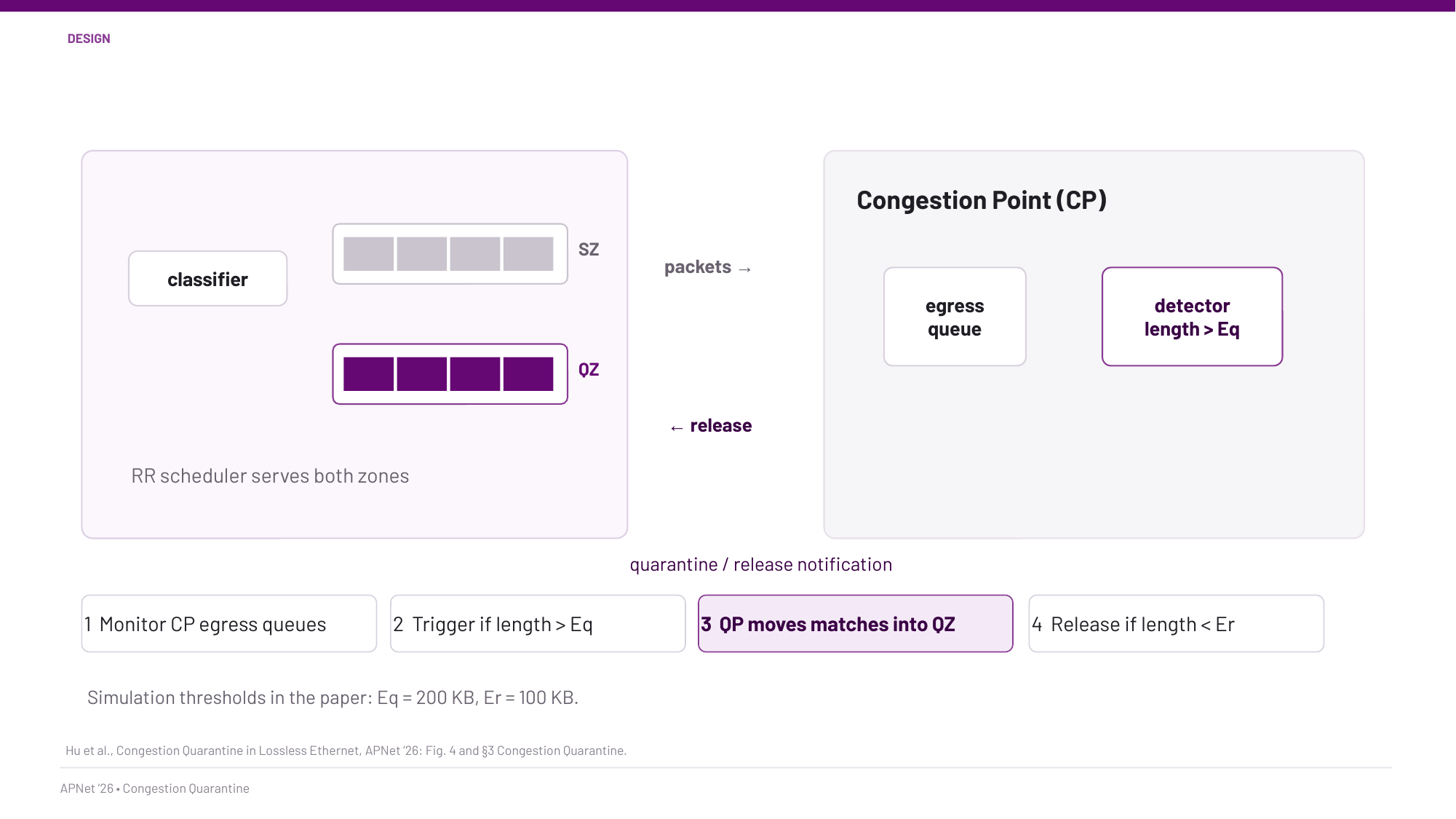

DESIGN

Congestion Point (CP)

SZ
classifier
packets →
egress
queue
detector
length > Eq

QZ
← release
RR scheduler serves both zones
quarantine / release notification
1  Monitor CP egress queues
2  Trigger if length > Eq
3  QP moves matches into QZ
4  Release if length < Er
Simulation thresholds in the paper: Eq = 200 KB, Er = 100 KB.
Hu et al., Congestion Quarantine in Lossless Ethernet, APNet ’26: Fig. 4 and §3 Congestion Quarantine.

4
APNet ’26 • Congestion Quarantine